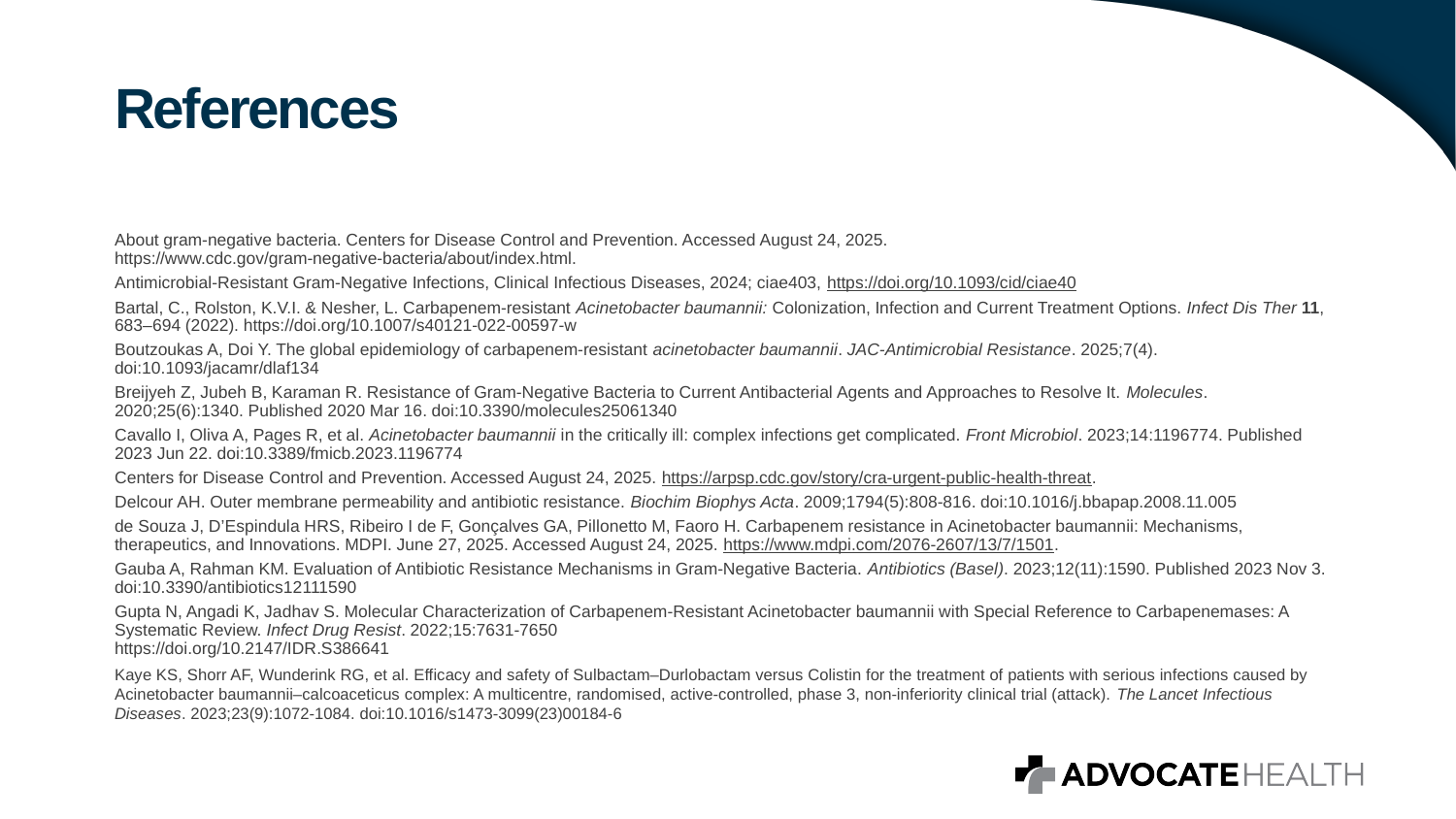

# References

About gram-negative bacteria. Centers for Disease Control and Prevention. Accessed August 24, 2025. https://www.cdc.gov/gram-negative-bacteria/about/index.html.
Antimicrobial-Resistant Gram-Negative Infections, Clinical Infectious Diseases, 2024; ciae403, https://doi.org/10.1093/cid/ciae40
Bartal, C., Rolston, K.V.I. & Nesher, L. Carbapenem-resistant Acinetobacter baumannii: Colonization, Infection and Current Treatment Options. Infect Dis Ther 11, 683–694 (2022). https://doi.org/10.1007/s40121-022-00597-w
Boutzoukas A, Doi Y. The global epidemiology of carbapenem-resistant acinetobacter baumannii. JAC-Antimicrobial Resistance. 2025;7(4). doi:10.1093/jacamr/dlaf134
Breijyeh Z, Jubeh B, Karaman R. Resistance of Gram-Negative Bacteria to Current Antibacterial Agents and Approaches to Resolve It. Molecules. 2020;25(6):1340. Published 2020 Mar 16. doi:10.3390/molecules25061340
Cavallo I, Oliva A, Pages R, et al. Acinetobacter baumannii in the critically ill: complex infections get complicated. Front Microbiol. 2023;14:1196774. Published 2023 Jun 22. doi:10.3389/fmicb.2023.1196774
Centers for Disease Control and Prevention. Accessed August 24, 2025. https://arpsp.cdc.gov/story/cra-urgent-public-health-threat.
Delcour AH. Outer membrane permeability and antibiotic resistance. Biochim Biophys Acta. 2009;1794(5):808-816. doi:10.1016/j.bbapap.2008.11.005
de Souza J, D’Espindula HRS, Ribeiro I de F, Gonçalves GA, Pillonetto M, Faoro H. Carbapenem resistance in Acinetobacter baumannii: Mechanisms, therapeutics, and Innovations. MDPI. June 27, 2025. Accessed August 24, 2025. https://www.mdpi.com/2076-2607/13/7/1501.
Gauba A, Rahman KM. Evaluation of Antibiotic Resistance Mechanisms in Gram-Negative Bacteria. Antibiotics (Basel). 2023;12(11):1590. Published 2023 Nov 3. doi:10.3390/antibiotics12111590
Gupta N, Angadi K, Jadhav S. Molecular Characterization of Carbapenem-Resistant Acinetobacter baumannii with Special Reference to Carbapenemases: A Systematic Review. Infect Drug Resist. 2022;15:7631-7650
https://doi.org/10.2147/IDR.S386641
Kaye KS, Shorr AF, Wunderink RG, et al. Efficacy and safety of Sulbactam–Durlobactam versus Colistin for the treatment of patients with serious infections caused by Acinetobacter baumannii–calcoaceticus complex: A multicentre, randomised, active-controlled, phase 3, non-inferiority clinical trial (attack). The Lancet Infectious Diseases. 2023;23(9):1072-1084. doi:10.1016/s1473-3099(23)00184-6